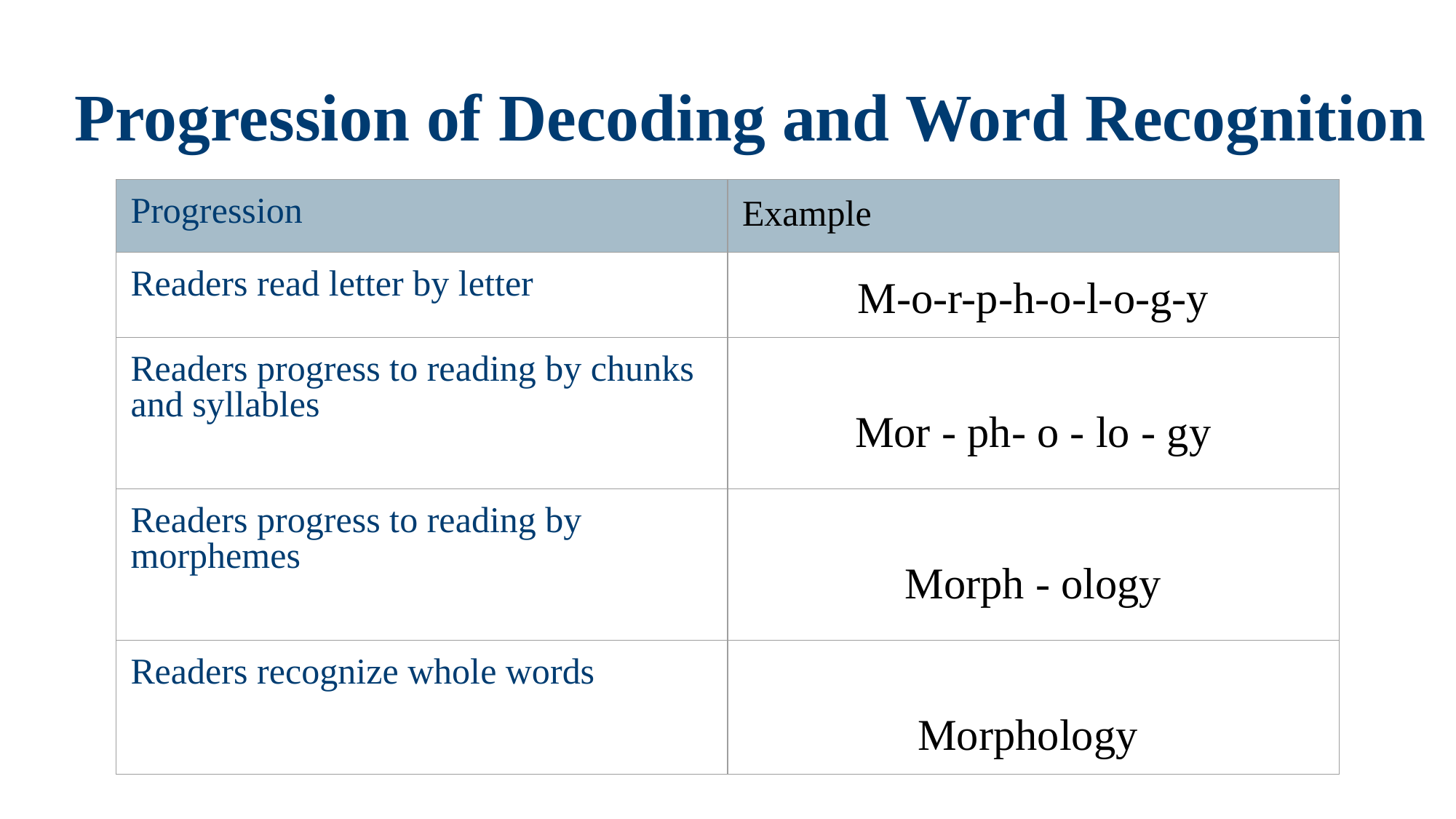

# Progression of Decoding and Word Recognition
| Progression | Example |
| --- | --- |
| Readers read letter by letter | M-o-r-p-h-o-l-o-g-y |
| Readers progress to reading by chunks and syllables | Mor - ph- o - lo - gy |
| Readers progress to reading by morphemes | Morph - ology |
| Readers recognize whole words | Morphology |